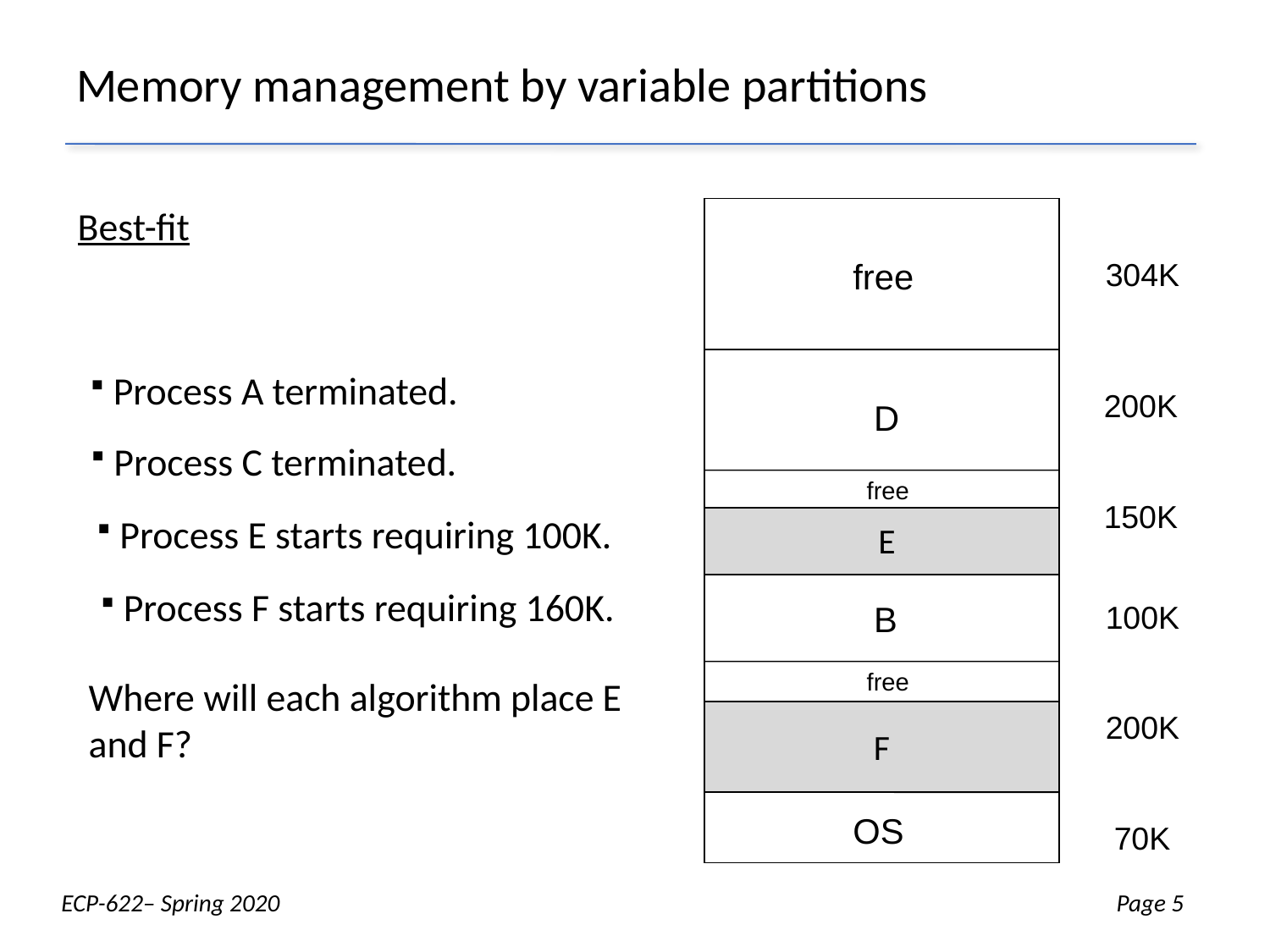

Memory management by variable partitions
Best-fit

free
304K

200K
D
  free

150K

B
100K

200K

OS
70K
 Process A terminated.
 Process C terminated.
 Process E starts requiring 100K.

E
 Process F starts requiring 160K.
  free
Where will each algorithm place E and F?

F
Week 7- Page 5
ECP-622– Spring 2020